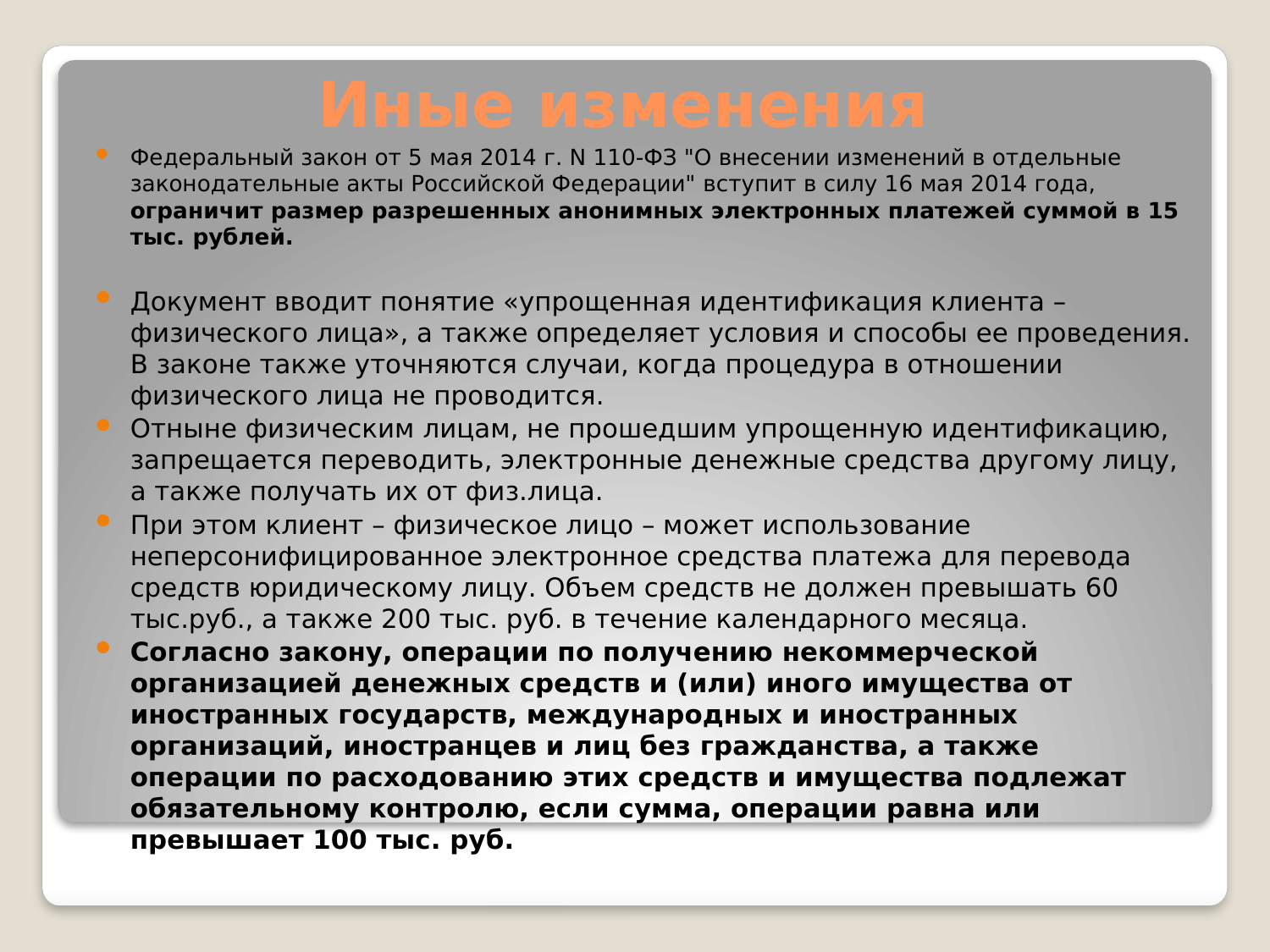

Иные изменения

Федеральный закон от 5 мая 2014 г. N 110-ФЗ "О внесении изменений в отдельные законодательные акты Российской Федерации" вступит в силу 16 мая 2014 года, ограничит размер разрешенных анонимных электронных платежей суммой в 15 тыс. рублей.

Документ вводит понятие «упрощенная идентификация клиента – физического лица», а также определяет условия и способы ее проведения. В законе также уточняются случаи, когда процедура в отношении физического лица не проводится.
Отныне физическим лицам, не прошедшим упрощенную идентификацию, запрещается переводить, электронные денежные средства другому лицу, а также получать их от физ.лица.
При этом клиент – физическое лицо – может использование неперсонифицированное электронное средства платежа для перевода средств юридическому лицу. Объем средств не должен превышать 60 тыс.руб., а также 200 тыс. руб. в течение календарного месяца.
Согласно закону, операции по получению некоммерческой организацией денежных средств и (или) иного имущества от иностранных государств, международных и иностранных организаций, иностранцев и лиц без гражданства, а также операции по расходованию этих средств и имущества подлежат обязательному контролю, если сумма, операции равна или превышает 100 тыс. руб.